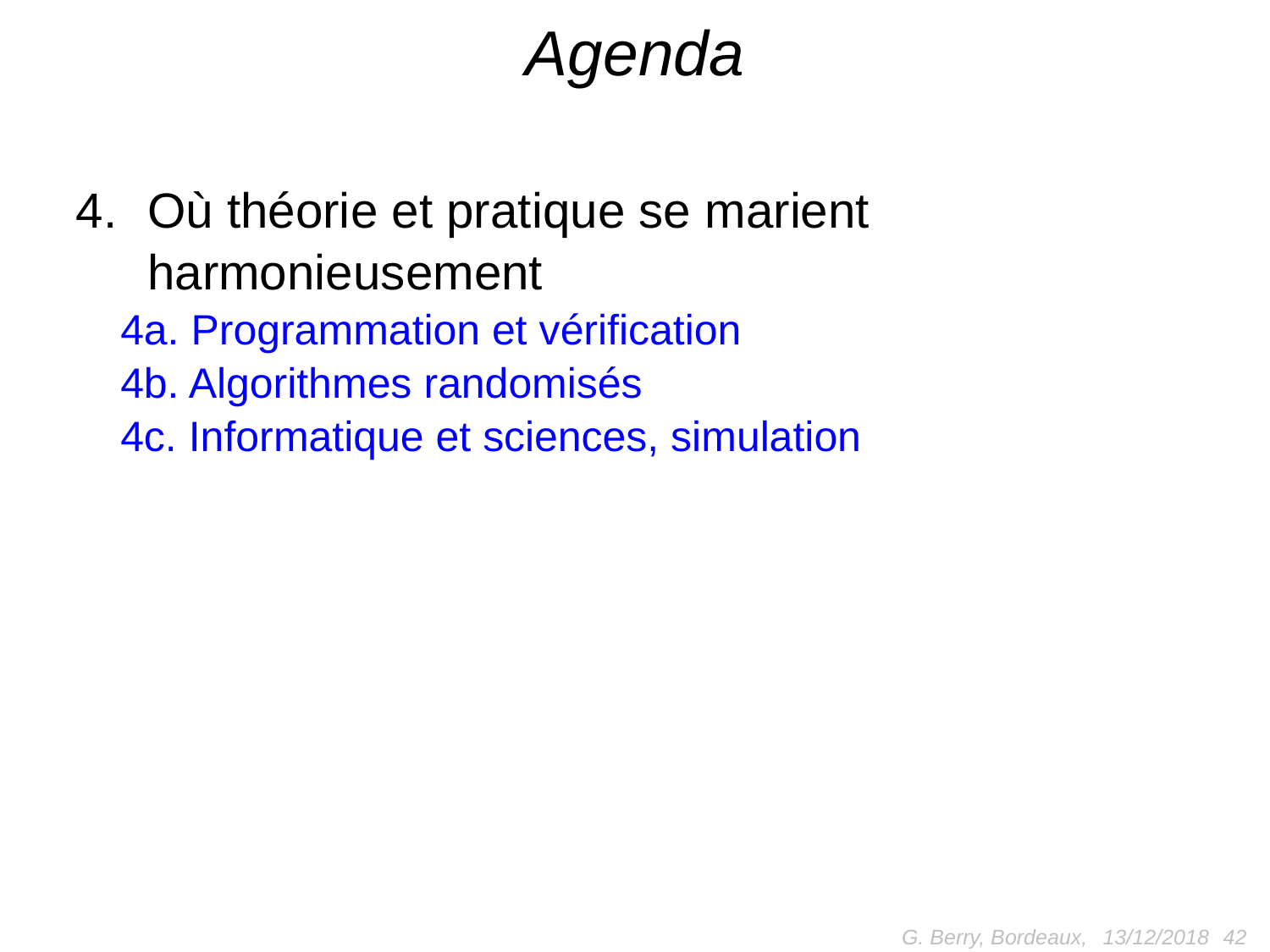

# Agenda
Où théorie et pratique se marient harmonieusement
4a. Programmation et vérification
4b. Algorithmes randomisés
4c. Informatique et sciences, simulation
G. Berry, Bordeaux,
42
13/12/2018